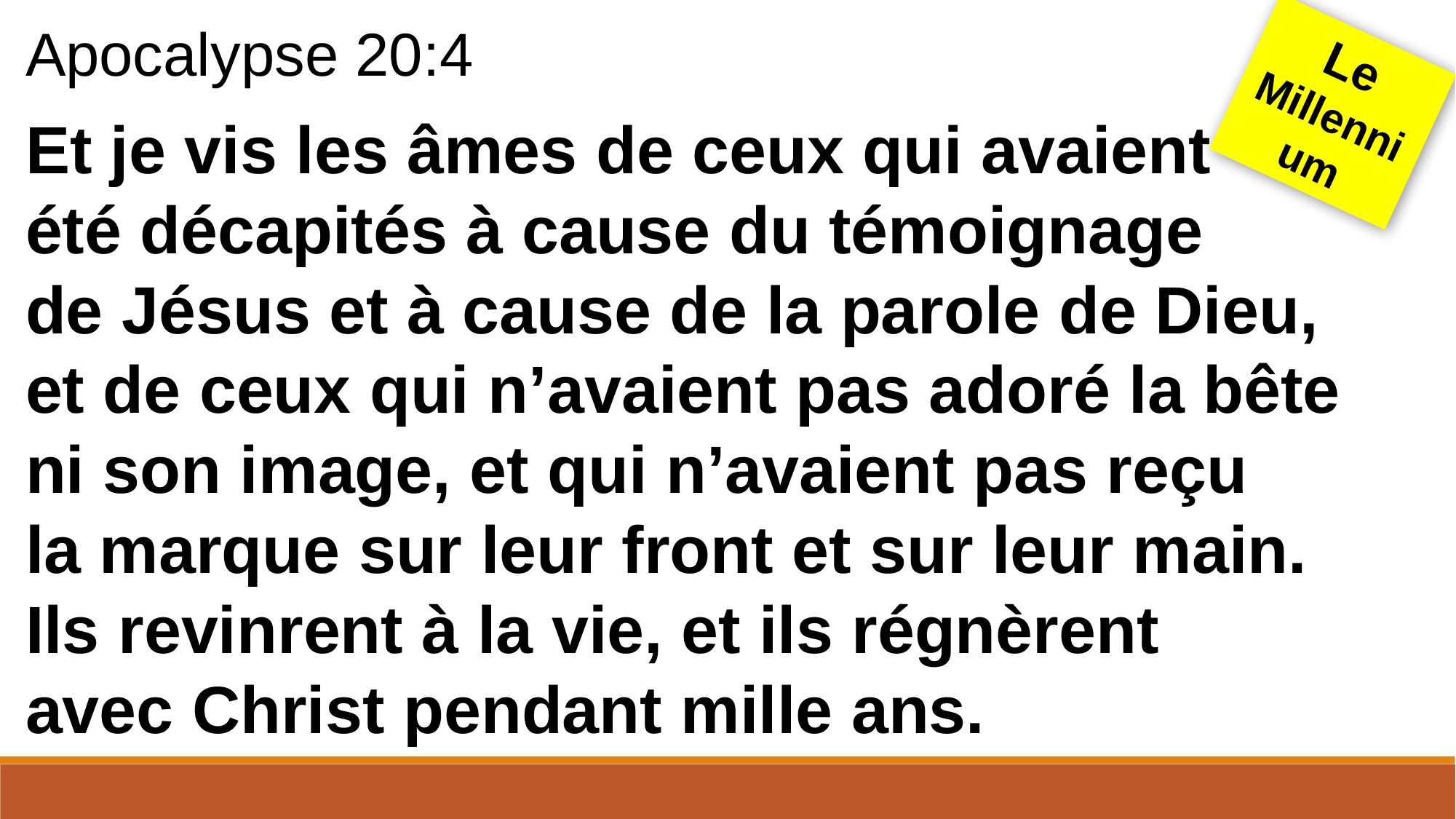

Apocalypse 20:4

Et je vis les âmes de ceux qui avaient
été décapités à cause du témoignage
de Jésus et à cause de la parole de Dieu, et de ceux qui n’avaient pas adoré la bête ni son image, et qui n’avaient pas reçu
la marque sur leur front et sur leur main. Ils revinrent à la vie, et ils régnèrent
avec Christ pendant mille ans.
Le Millennium